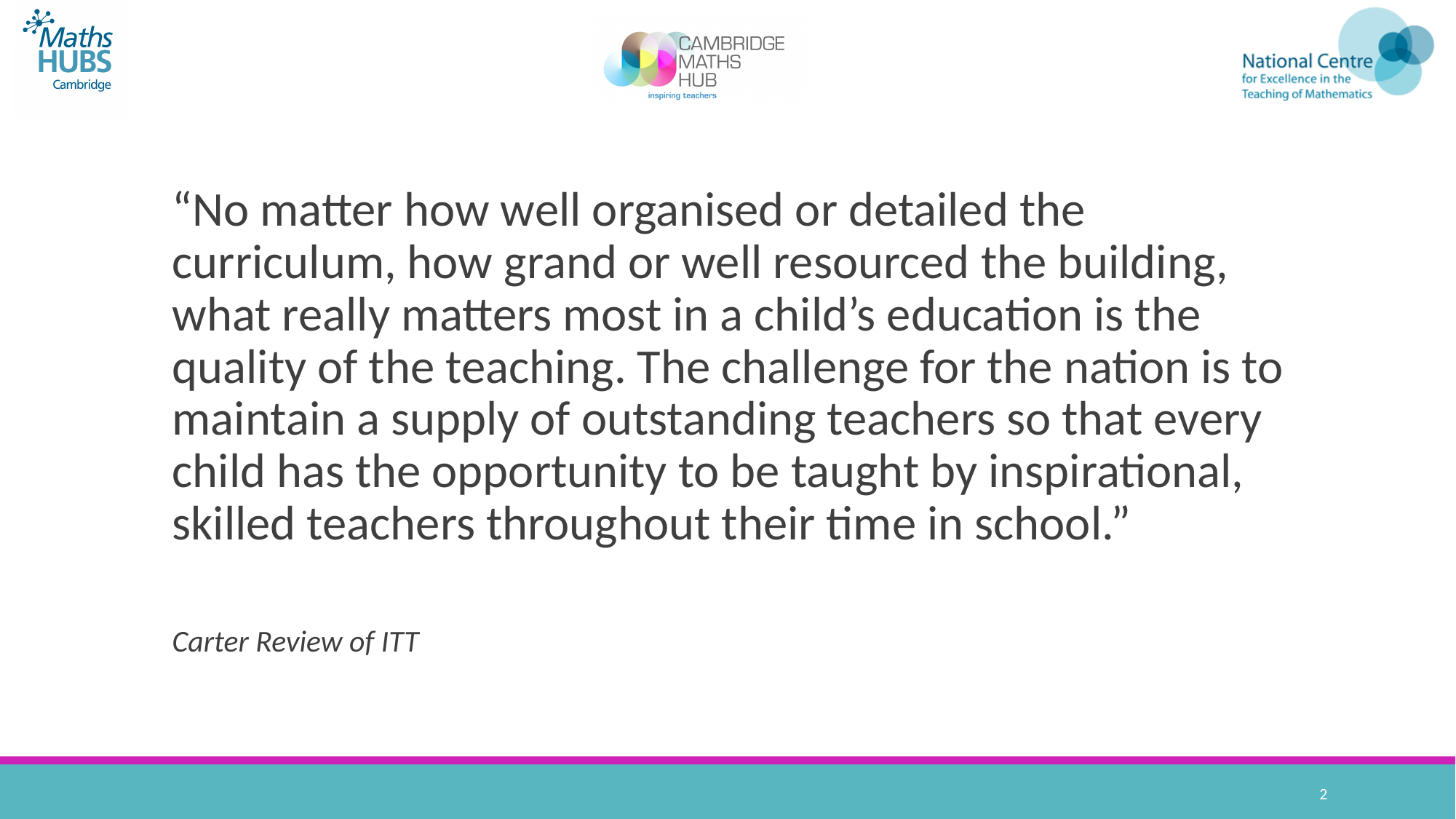

#
“No matter how well organised or detailed the curriculum, how grand or well resourced the building, what really matters most in a child’s education is the quality of the teaching. The challenge for the nation is to maintain a supply of outstanding teachers so that every child has the opportunity to be taught by inspirational, skilled teachers throughout their time in school.”

Carter Review of ITT
2